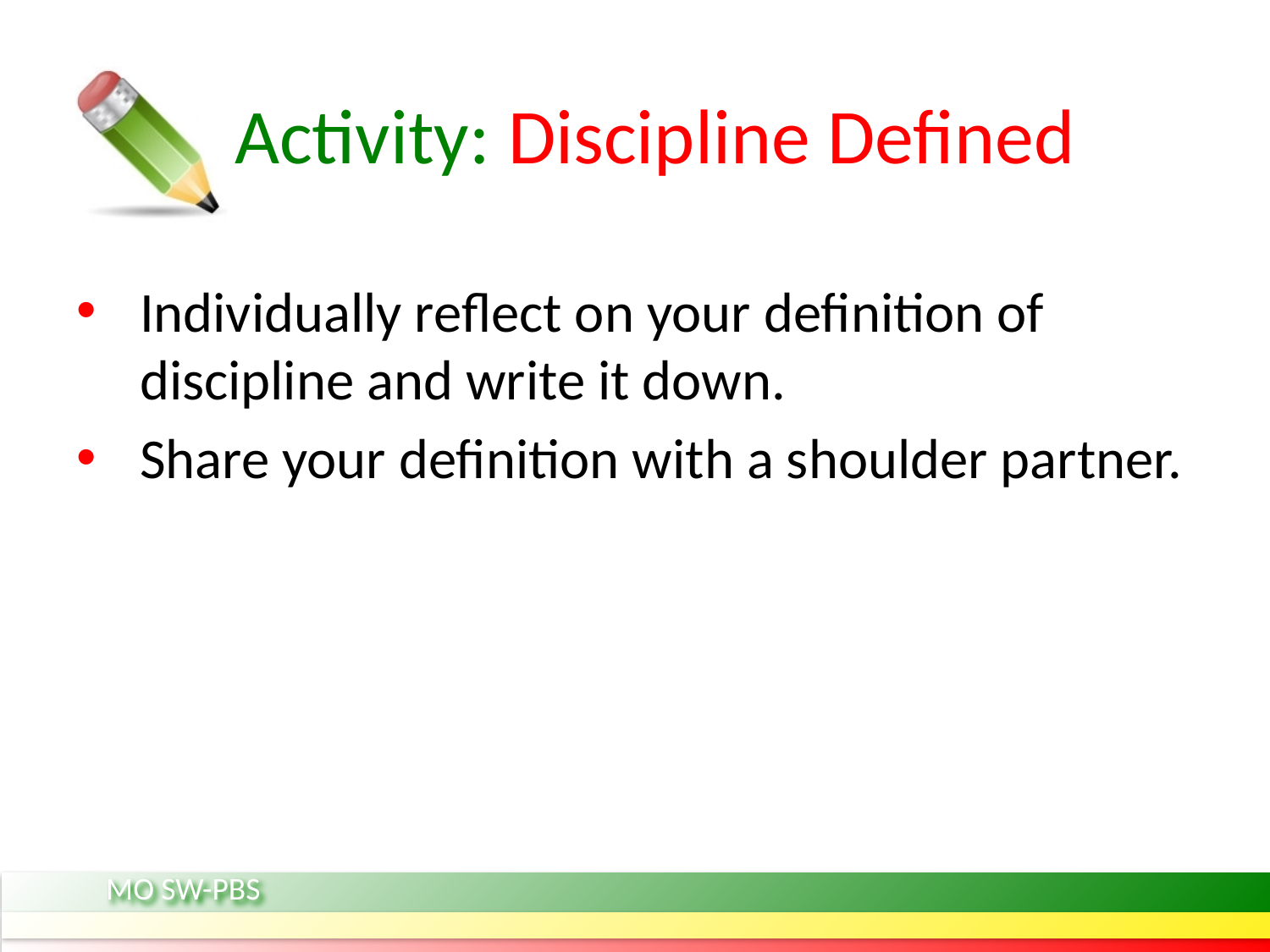

# Activity: Discipline Defined
Individually reflect on your definition of discipline and write it down.
Share your definition with a shoulder partner.